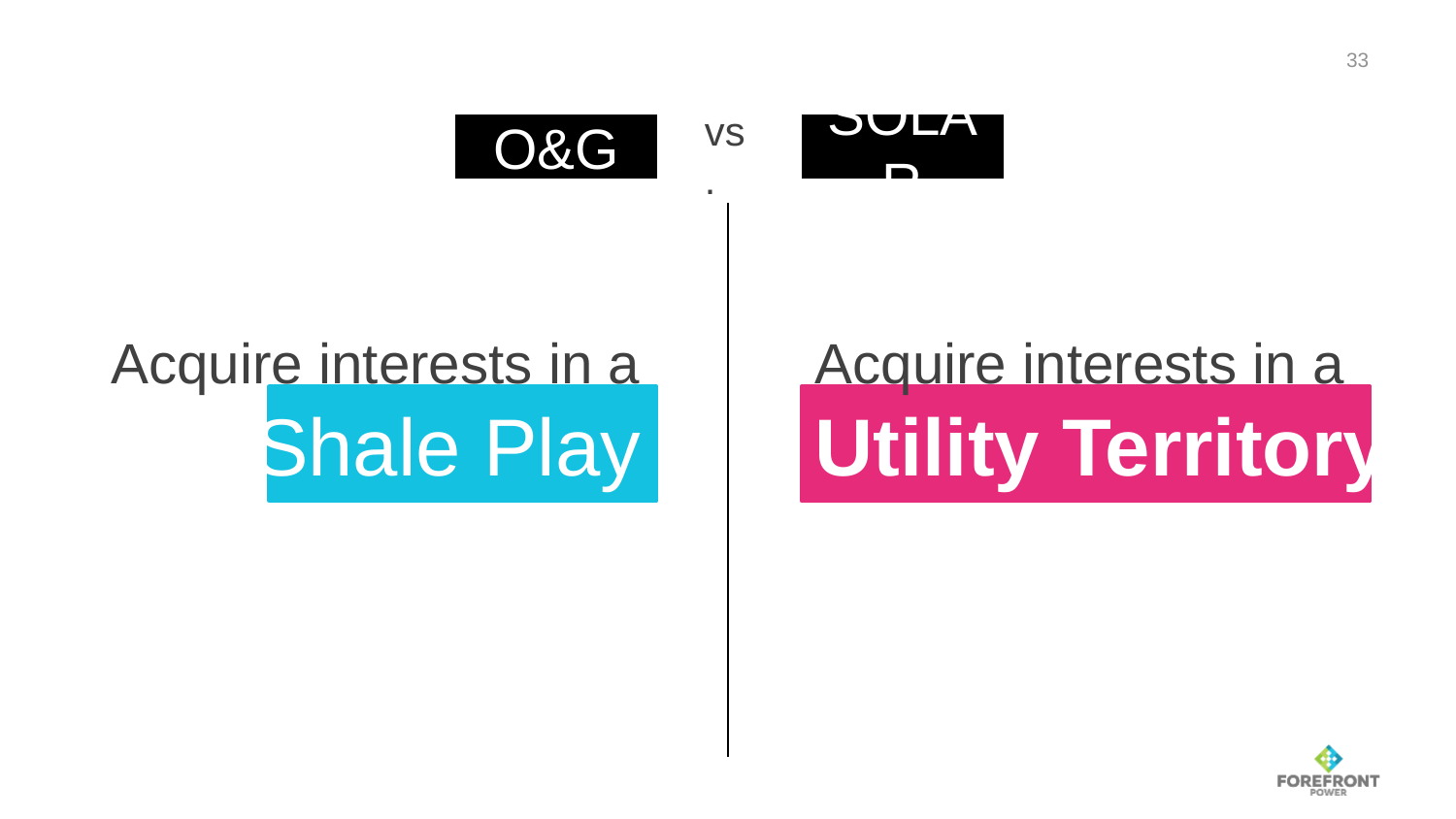

Acquire interests in a Shale Play
Acquire interests in a Utility Territory
33
Solar
O&G
vs.